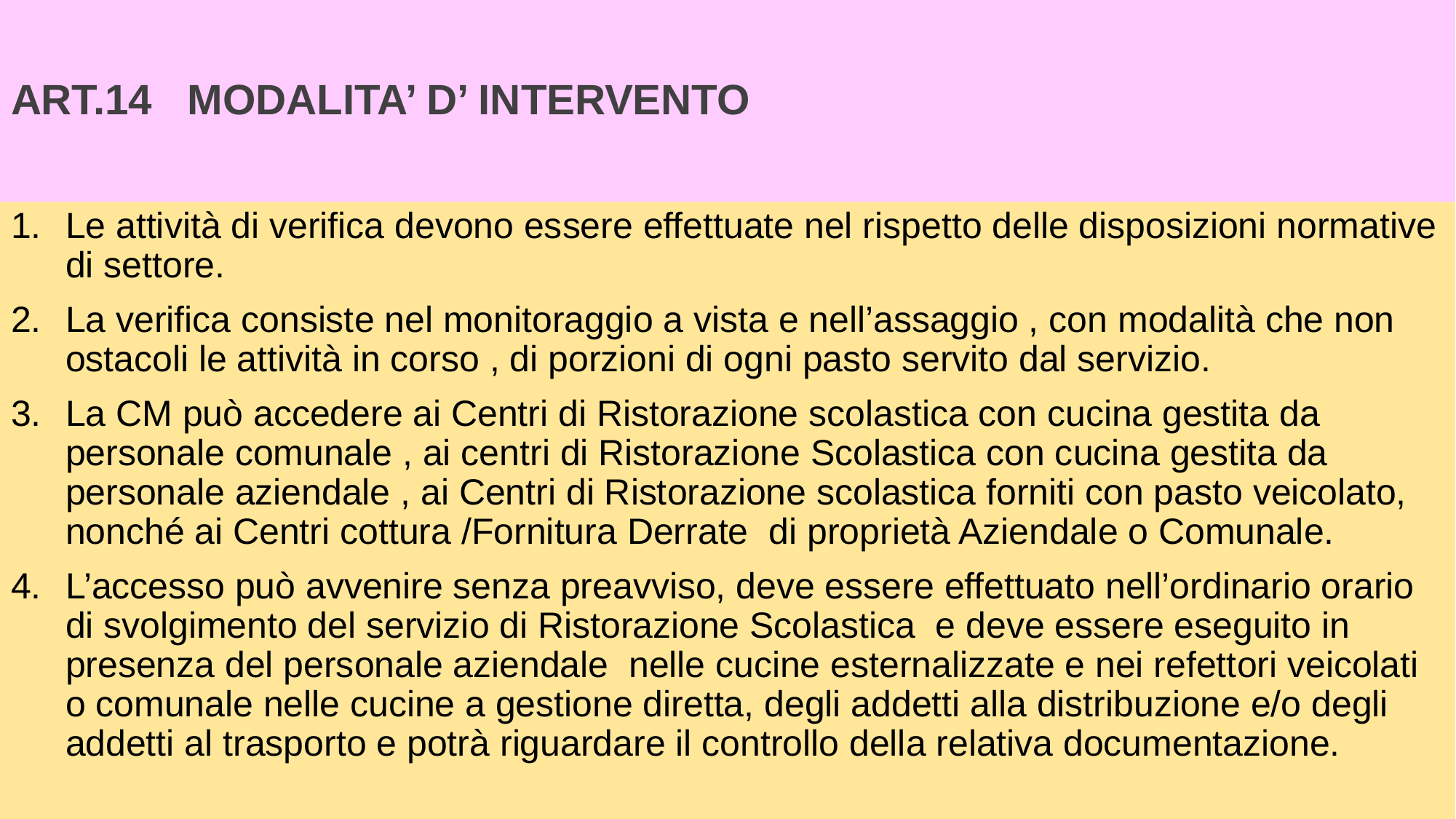

# ART.14   MODALITA’ D’ INTERVENTO
Le attività di verifica devono essere effettuate nel rispetto delle disposizioni normative di settore.
La verifica consiste nel monitoraggio a vista e nell’assaggio , con modalità che non ostacoli le attività in corso , di porzioni di ogni pasto servito dal servizio.
La CM può accedere ai Centri di Ristorazione scolastica con cucina gestita da personale comunale , ai centri di Ristorazione Scolastica con cucina gestita da personale aziendale , ai Centri di Ristorazione scolastica forniti con pasto veicolato, nonché ai Centri cottura /Fornitura Derrate  di proprietà Aziendale o Comunale.
L’accesso può avvenire senza preavviso, deve essere effettuato nell’ordinario orario di svolgimento del servizio di Ristorazione Scolastica  e deve essere eseguito in presenza del personale aziendale  nelle cucine esternalizzate e nei refettori veicolati o comunale nelle cucine a gestione diretta, degli addetti alla distribuzione e/o degli addetti al trasporto e potrà riguardare il controllo della relativa documentazione.